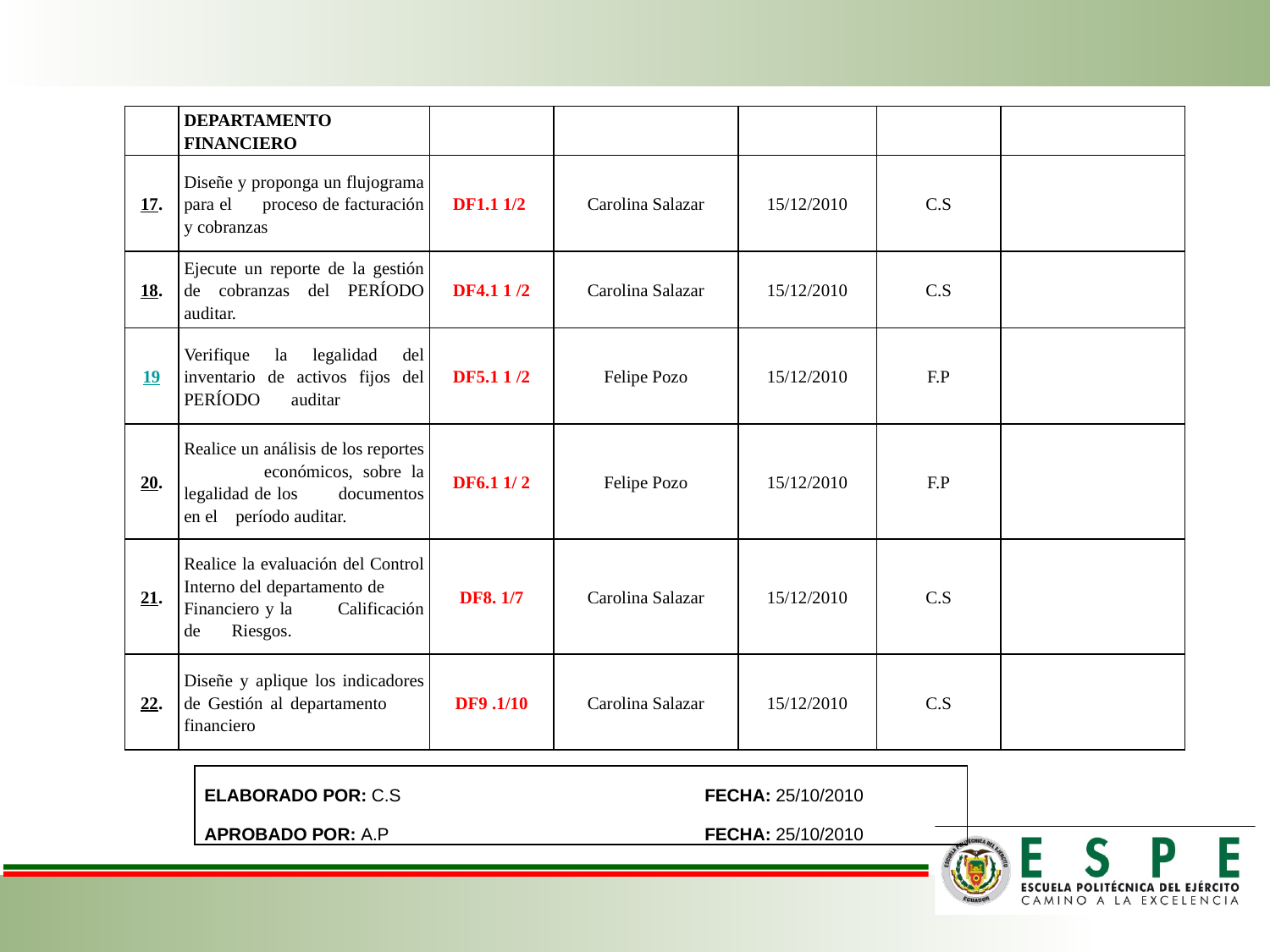

|  | DEPARTAMENTO FINANCIERO |  |  |  |  |  |
| --- | --- | --- | --- | --- | --- | --- |
| 17. | Diseñe y proponga un flujograma para el proceso de facturación y cobranzas | DF1.1 1/2 | Carolina Salazar | 15/12/2010 | C.S |  |
| 18. | Ejecute un reporte de la gestión de cobranzas del PERÍODO auditar. | DF4.1 1 /2 | Carolina Salazar | 15/12/2010 | C.S |  |
| 19 | Verifique la legalidad del inventario de activos fijos del PERÍODO auditar | DF5.1 1 /2 | Felipe Pozo | 15/12/2010 | F.P |  |
| 20. | Realice un análisis de los reportes económicos, sobre la legalidad de los documentos en el período auditar. | DF6.1 1/ 2 | Felipe Pozo | 15/12/2010 | F.P |  |
| 21. | Realice la evaluación del Control Interno del departamento de Financiero y la Calificación de Riesgos. | DF8. 1/7 | Carolina Salazar | 15/12/2010 | C.S |  |
| 22. | Diseñe y aplique los indicadores de Gestión al departamento financiero | DF9 .1/10 | Carolina Salazar | 15/12/2010 | C.S |  |
| ELABORADO POR: C.S APROBADO POR: A.P | FECHA: 25/10/2010 FECHA: 25/10/2010 |
| --- | --- |